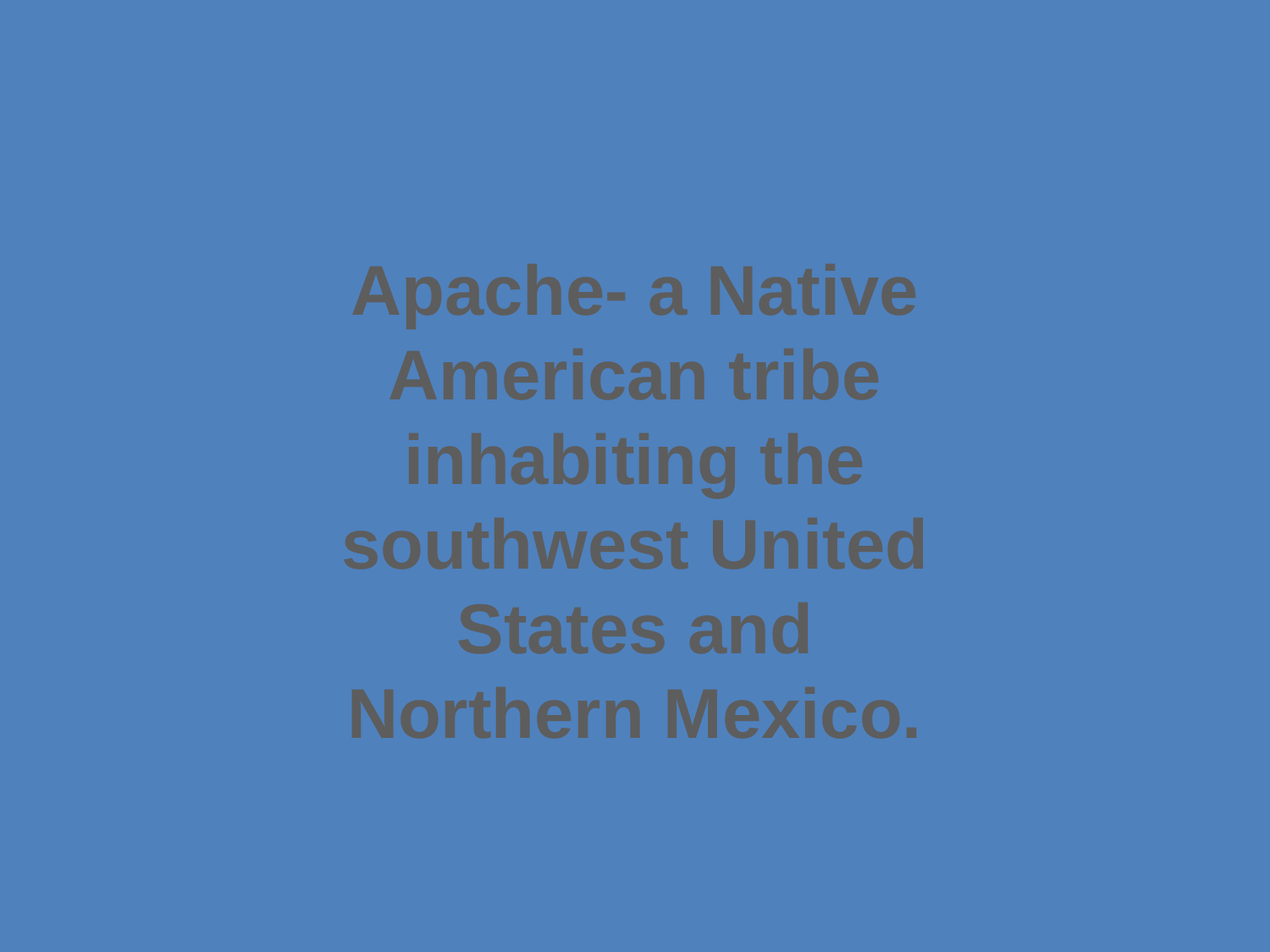

Apache- a Native American tribe inhabiting the southwest United States and Northern Mexico.